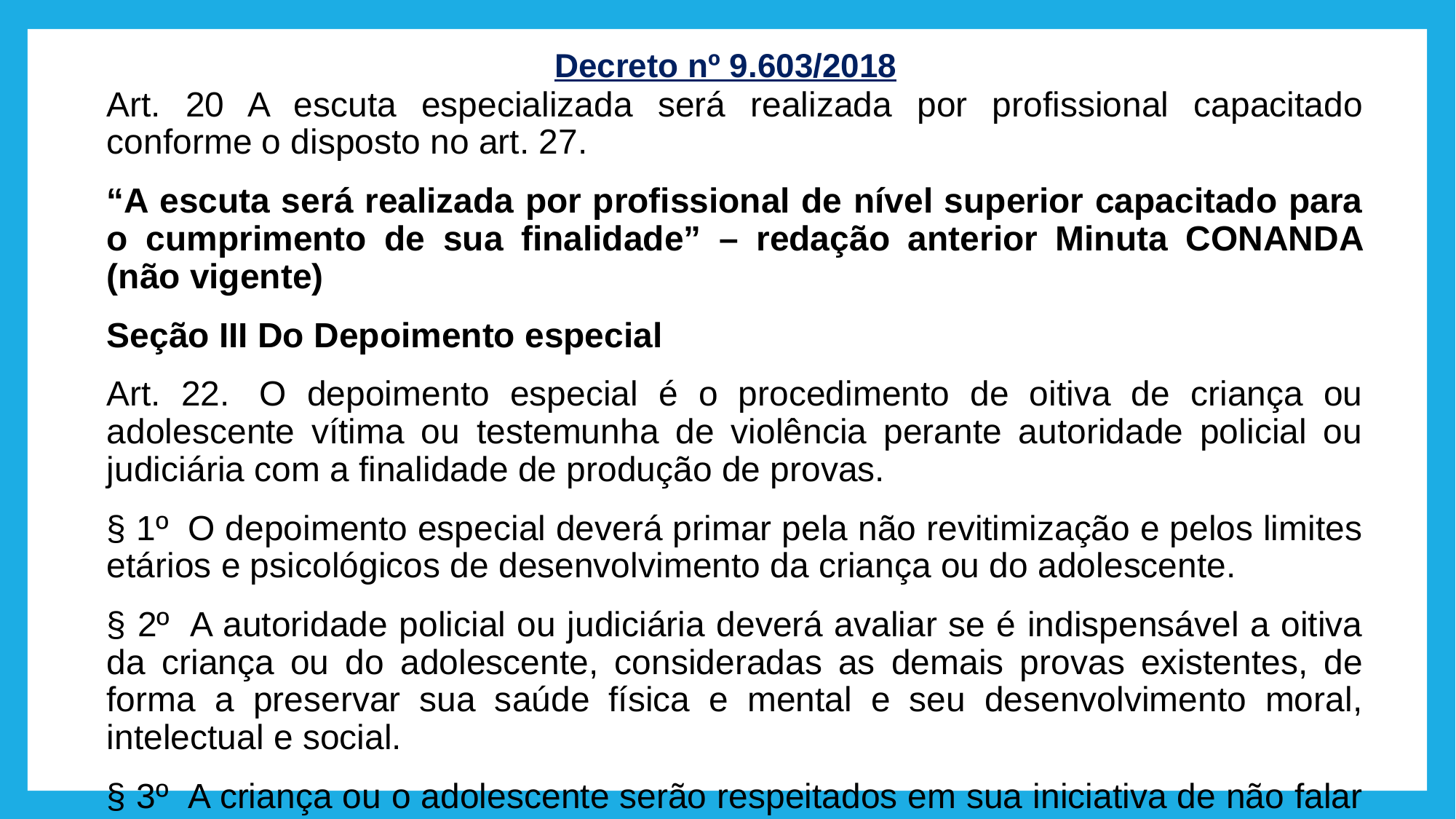

# Decreto nº 9.603/2018
Art. 20 A escuta especializada será realizada por profissional capacitado conforme o disposto no art. 27.
“A escuta será realizada por profissional de nível superior capacitado para o cumprimento de sua finalidade” – redação anterior Minuta CONANDA (não vigente)
Seção III Do Depoimento especial
Art. 22.  O depoimento especial é o procedimento de oitiva de criança ou adolescente vítima ou testemunha de violência perante autoridade policial ou judiciária com a finalidade de produção de provas.
§ 1º  O depoimento especial deverá primar pela não revitimização e pelos limites etários e psicológicos de desenvolvimento da criança ou do adolescente.
§ 2º  A autoridade policial ou judiciária deverá avaliar se é indispensável a oitiva da criança ou do adolescente, consideradas as demais provas existentes, de forma a preservar sua saúde física e mental e seu desenvolvimento moral, intelectual e social.
§ 3º  A criança ou o adolescente serão respeitados em sua iniciativa de não falar sobre a violência sofrida.